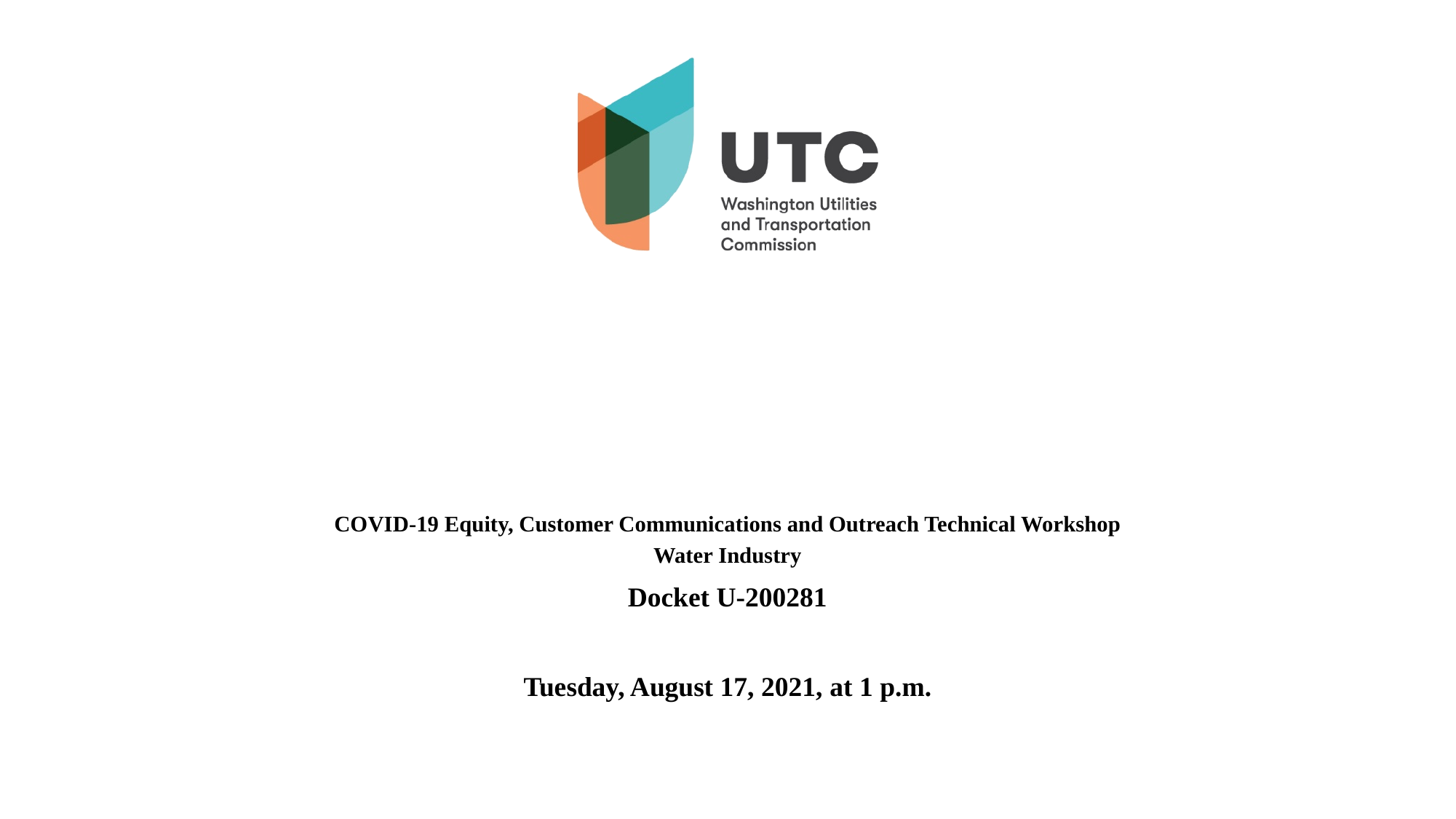

# COVID-19 Equity, Customer Communications and Outreach Technical Workshop Water Industry
Docket U-200281

Tuesday, August 17, 2021, at 1 p.m.